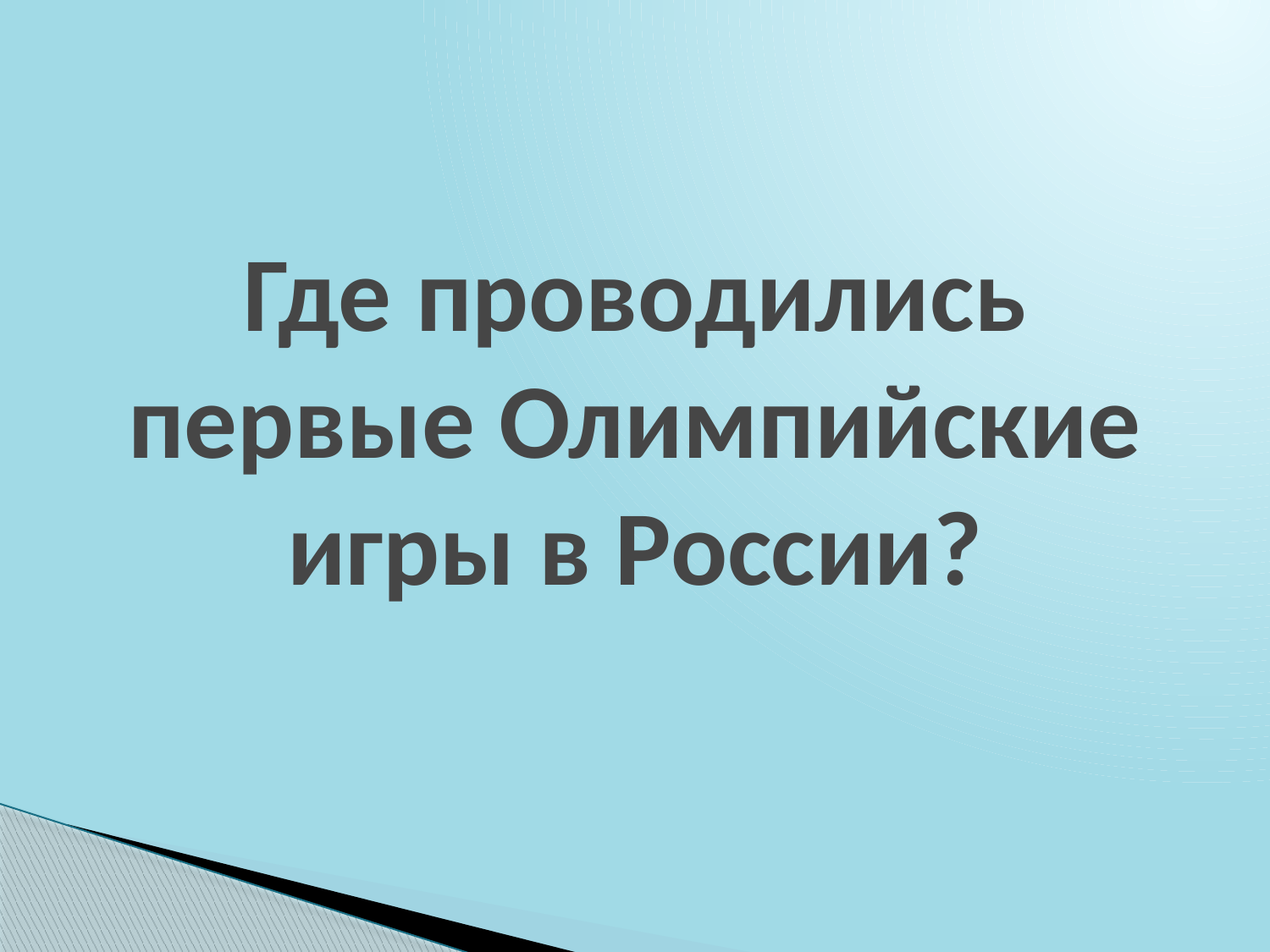

# Где проводились первые Олимпийские игры в России?